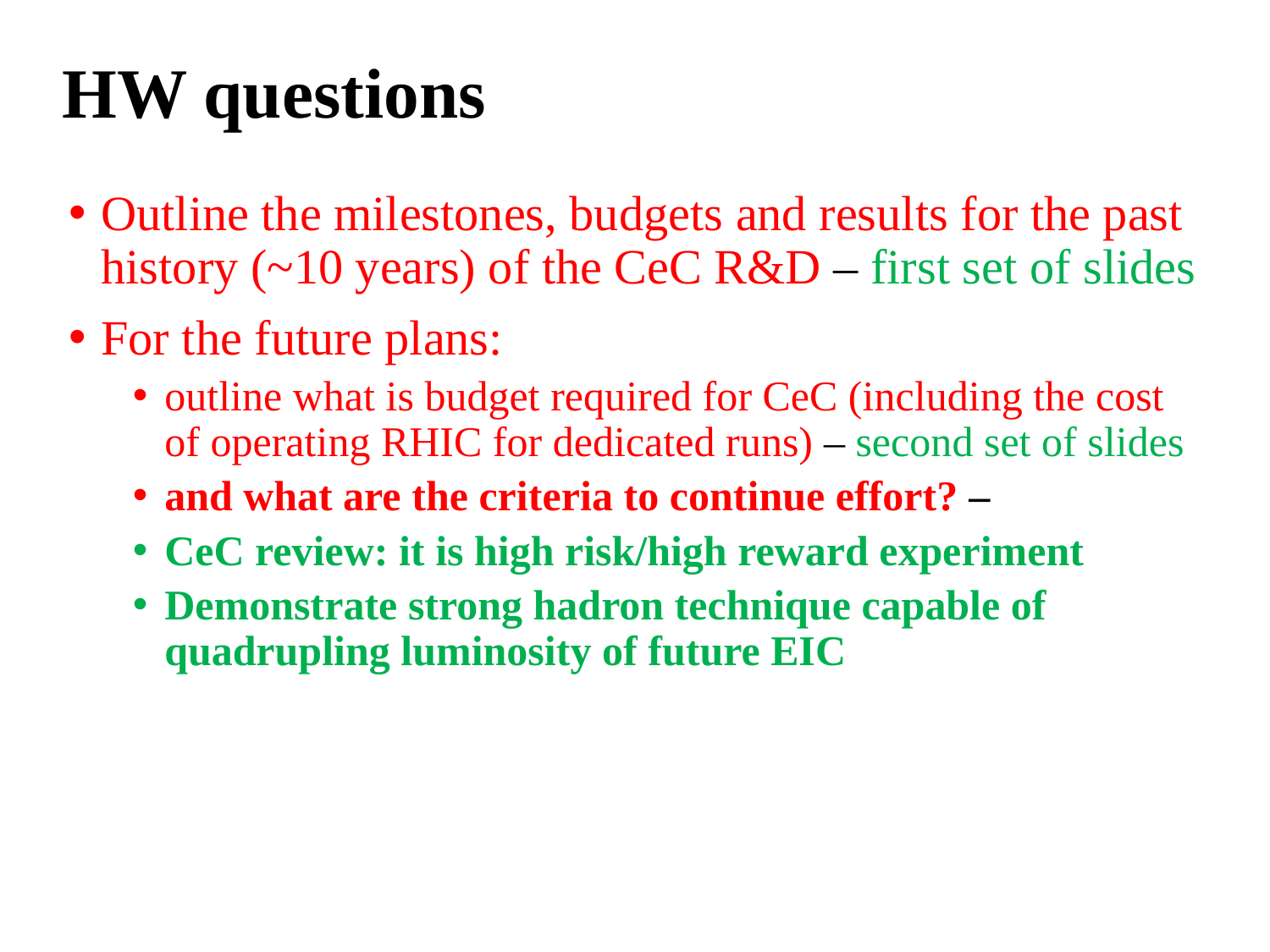

# HW questions
Outline the milestones, budgets and results for the past history (~10 years) of the CeC R&D – first set of slides
For the future plans:
outline what is budget required for CeC (including the cost of operating RHIC for dedicated runs) – second set of slides
and what are the criteria to continue effort? –
CeC review: it is high risk/high reward experiment
Demonstrate strong hadron technique capable of quadrupling luminosity of future EIC